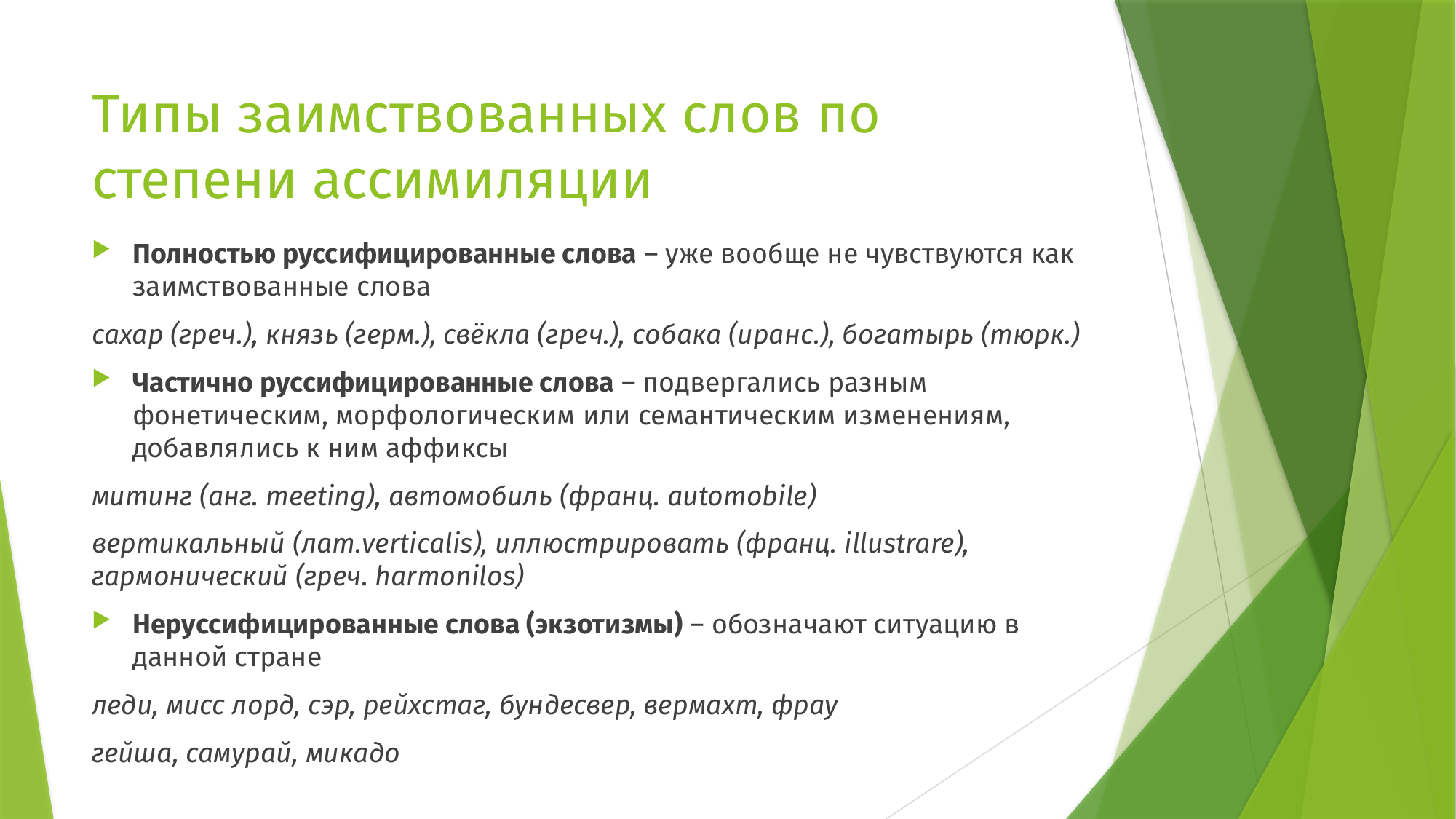

# Типы заимствованных слов по степени ассимиляции
Полностью руссифицированные слова – уже вообще не чувствуются как заимствованные слова
сахар (греч.), князь (герм.), свёкла (греч.), собака (иранс.), богатырь (тюрк.)
Частично руссифицированные слова – подвергались разным фонетическим, морфологическим или семантическим изменениям, добавлялись к ним аффиксы
митинг (анг. meeting), автомобиль (франц. automobile)
вертикальный (лат.verticalis), иллюстрировать (франц. illustrare), гармонический (греч. harmonilos)
Неруссифицированные слова (экзотизмы) – обозначают ситуацию в данной стране
леди, мисс лорд, сэр, рейхстаг, бундесвер, вермахт, фрау
гейша, самурай, микадо